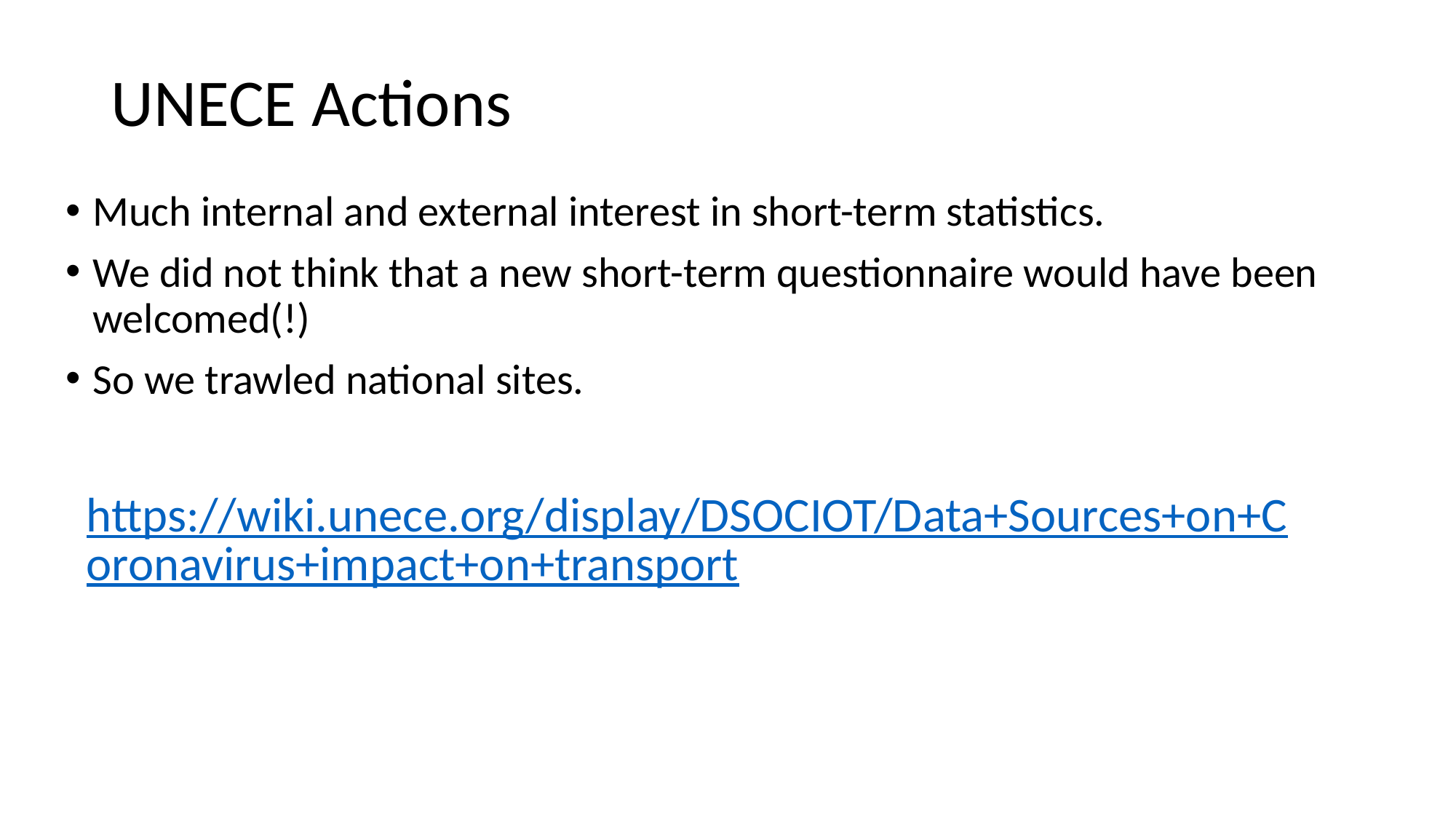

# UNECE Actions
Much internal and external interest in short-term statistics.
We did not think that a new short-term questionnaire would have been welcomed(!)
So we trawled national sites.
https://wiki.unece.org/display/DSOCIOT/Data+Sources+on+Coronavirus+impact+on+transport